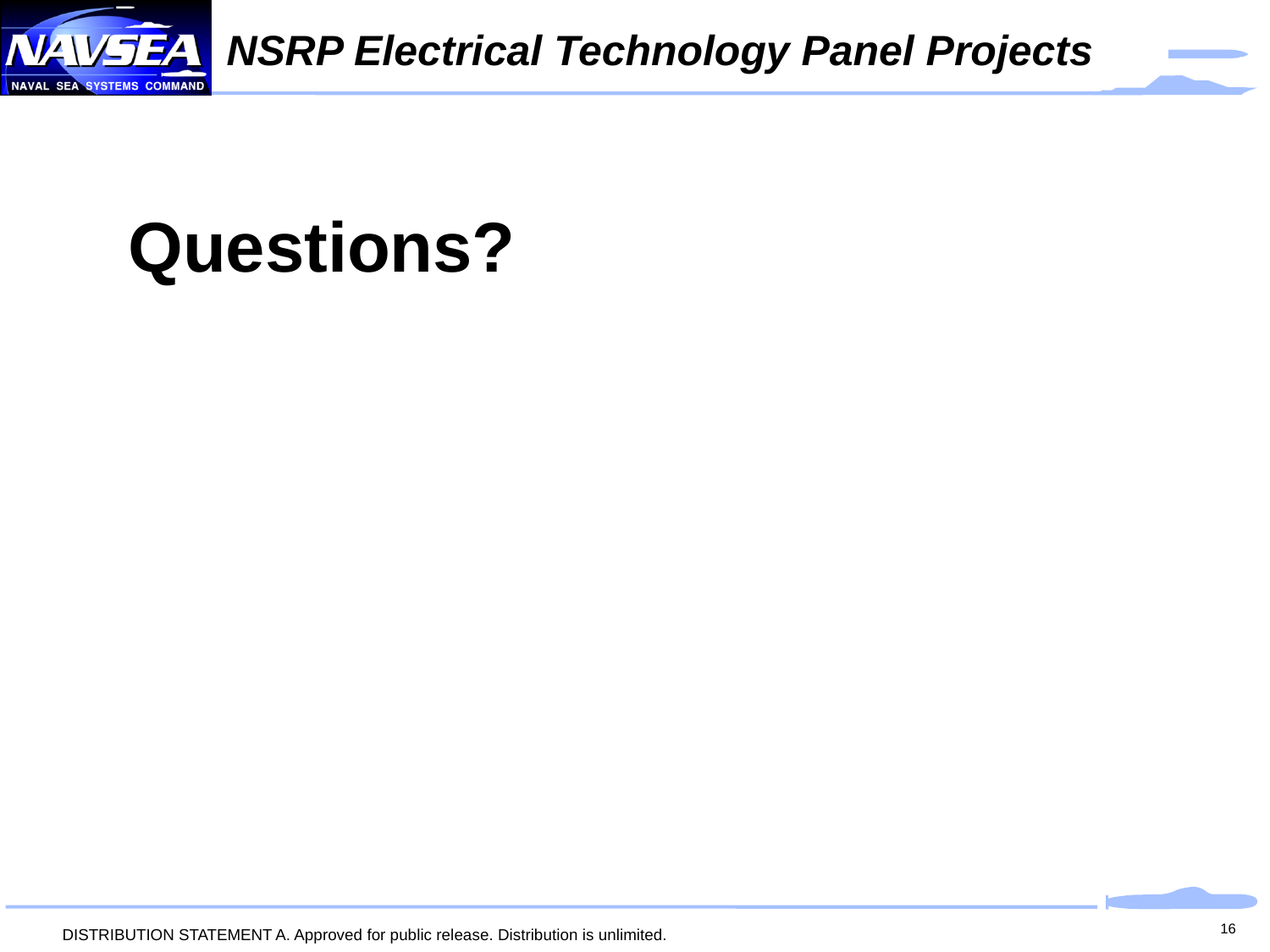

# NSRP Electrical Technology Panel Projects

Questions?
16
DISTRIBUTION STATEMENT A. Approved for public release. Distribution is unlimited.